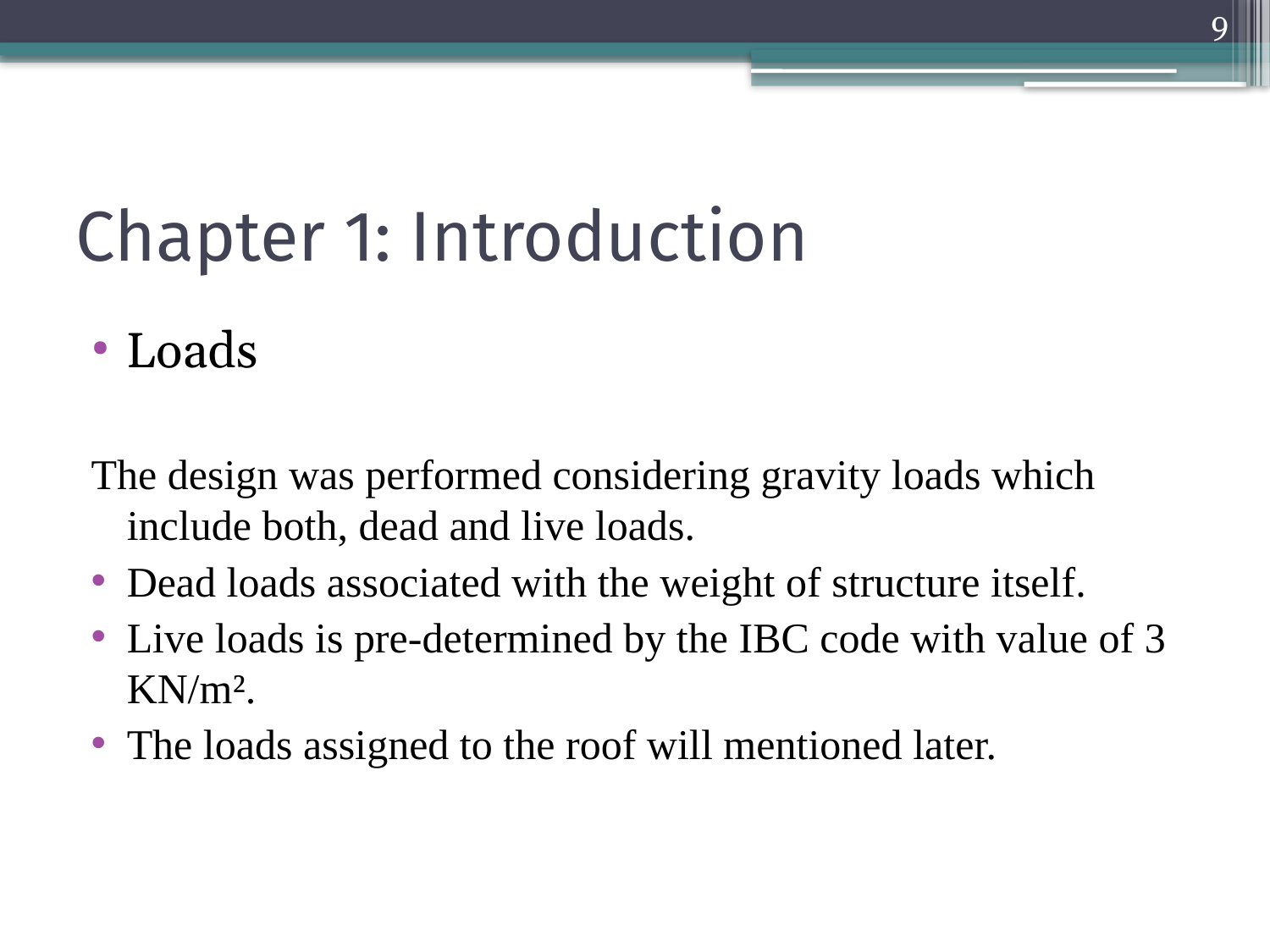

9
# Chapter 1: Introduction
Loads

The design was performed considering gravity loads which include both, dead and live loads.
Dead loads associated with the weight of structure itself.
Live loads is pre-determined by the IBC code with value of 3 KN/m².
The loads assigned to the roof will mentioned later.